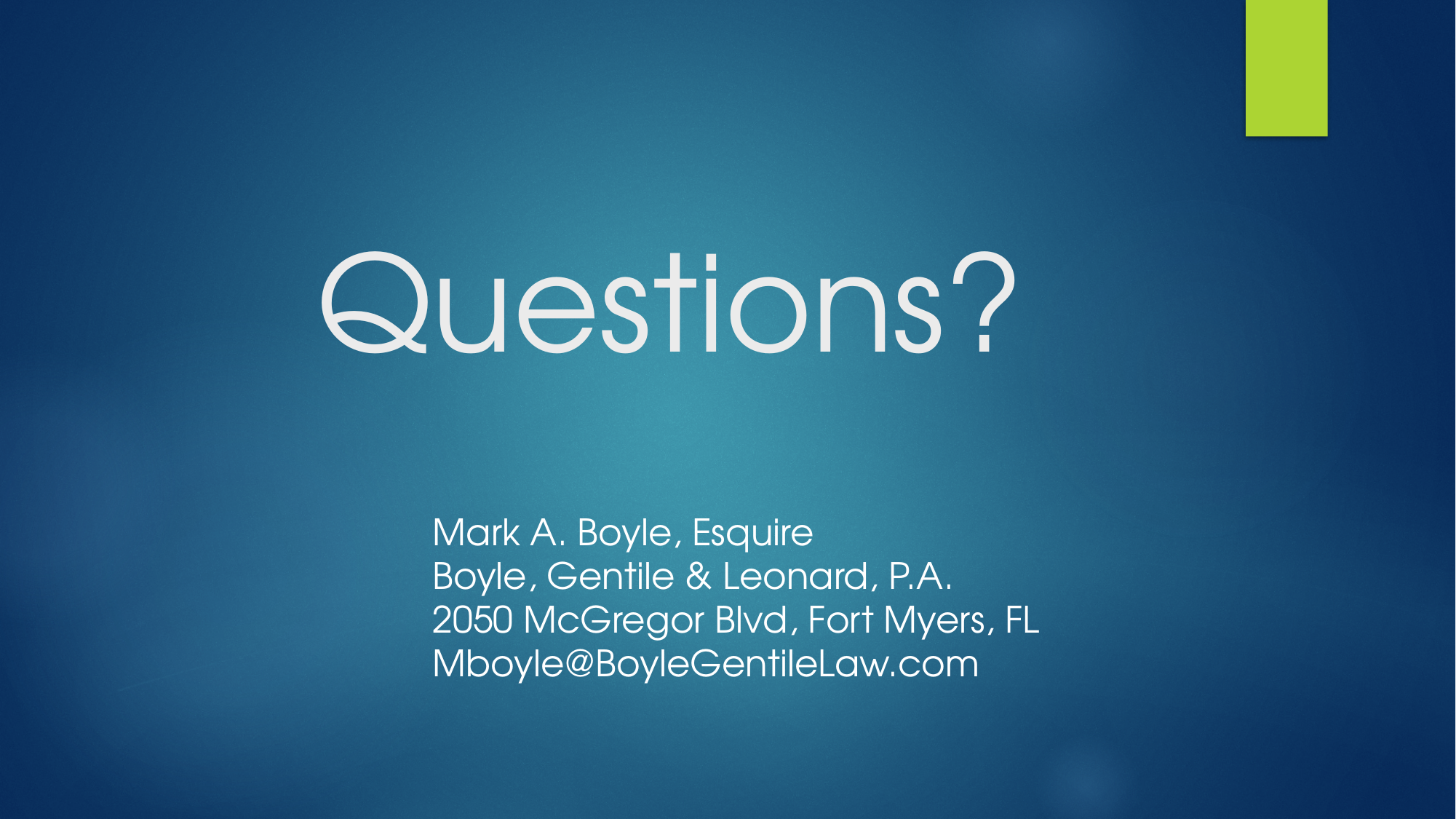

# Questions?
Mark A. Boyle, Esquire
Boyle, Gentile & Leonard, P.A.
2050 McGregor Blvd, Fort Myers, FL
Mboyle@BoyleGentileLaw.com